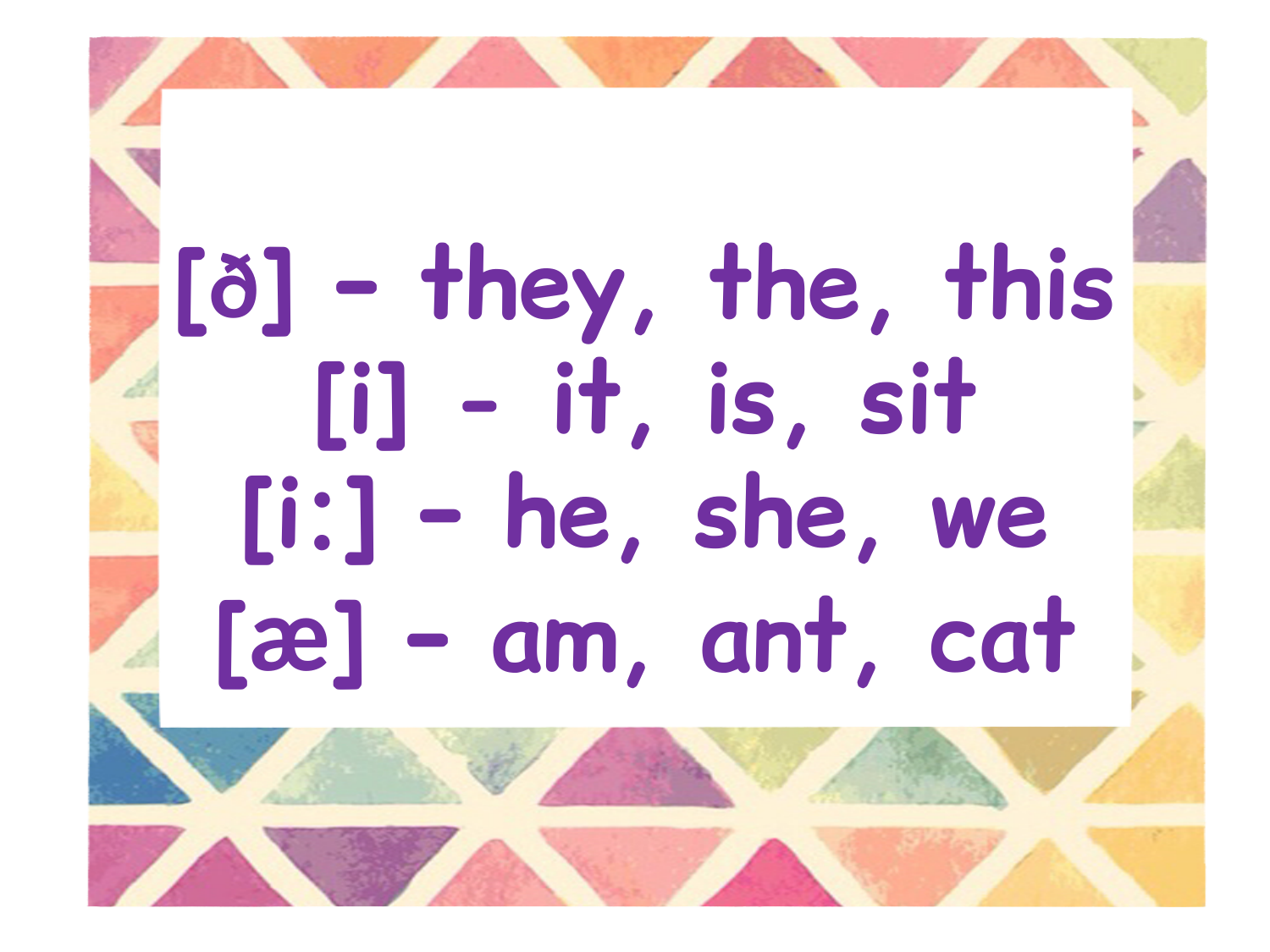

[ð] – they, the, this
[i] - it, is, sit
[i:] – he, she, we
[æ] – am, ant, cat